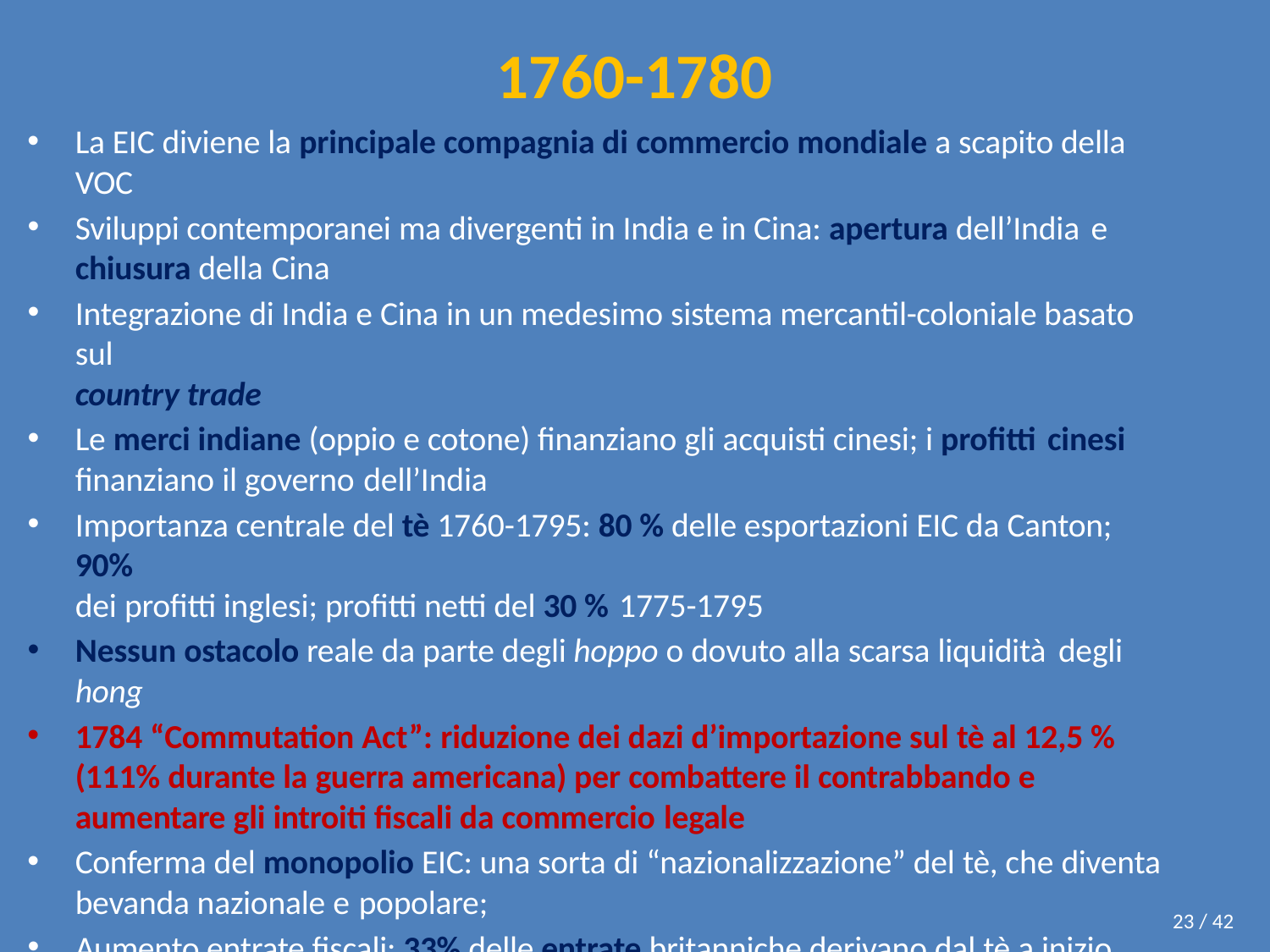

# 1760-1780

La EIC diviene la principale compagnia di commercio mondiale a scapito della  VOC
Sviluppi contemporanei ma divergenti in India e in Cina: apertura dell’India e
chiusura della Cina
Integrazione di India e Cina in un medesimo sistema mercantil-coloniale basato sul
country trade
Le merci indiane (oppio e cotone) finanziano gli acquisti cinesi; i profitti cinesi
finanziano il governo dell’India
Importanza centrale del tè 1760-1795: 80 % delle esportazioni EIC da Canton; 90%
dei profitti inglesi; profitti netti del 30 % 1775-1795
Nessun ostacolo reale da parte degli hoppo o dovuto alla scarsa liquidità degli
hong
1784 “Commutation Act”: riduzione dei dazi d’importazione sul tè al 12,5 %  (111% durante la guerra americana) per combattere il contrabbando e  aumentare gli introiti fiscali da commercio legale
Conferma del monopolio EIC: una sorta di “nazionalizzazione” del tè, che diventa  bevanda nazionale e popolare;
Aumento entrate fiscali: 33% delle entrate britanniche derivano dal tè a inizio ‘800
23 / 42